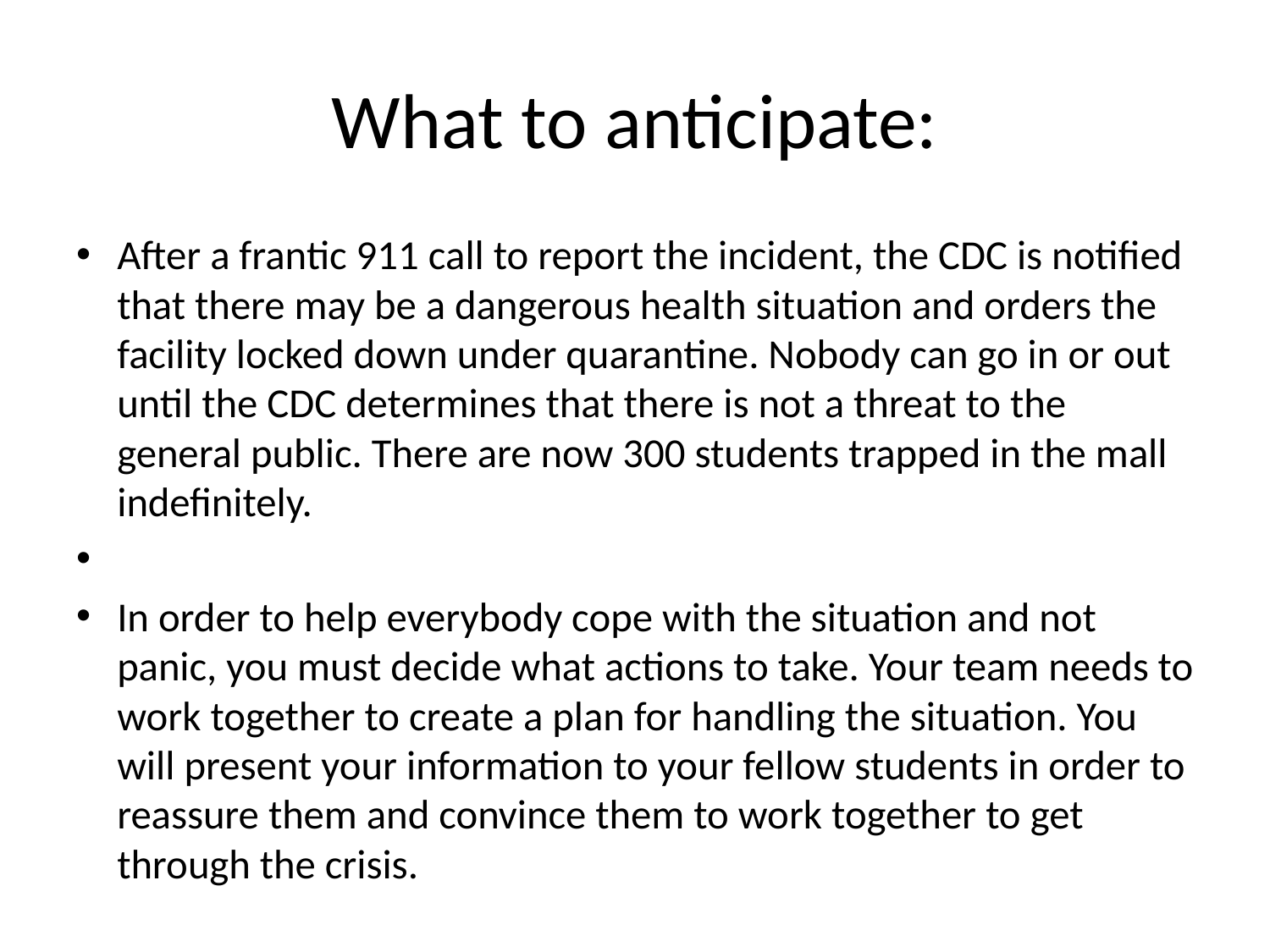

# What to anticipate:
After a frantic 911 call to report the incident, the CDC is notified that there may be a dangerous health situation and orders the facility locked down under quarantine. Nobody can go in or out until the CDC determines that there is not a threat to the general public. There are now 300 students trapped in the mall indefinitely.

In order to help everybody cope with the situation and not panic, you must decide what actions to take. Your team needs to work together to create a plan for handling the situation. You will present your information to your fellow students in order to reassure them and convince them to work together to get through the crisis.